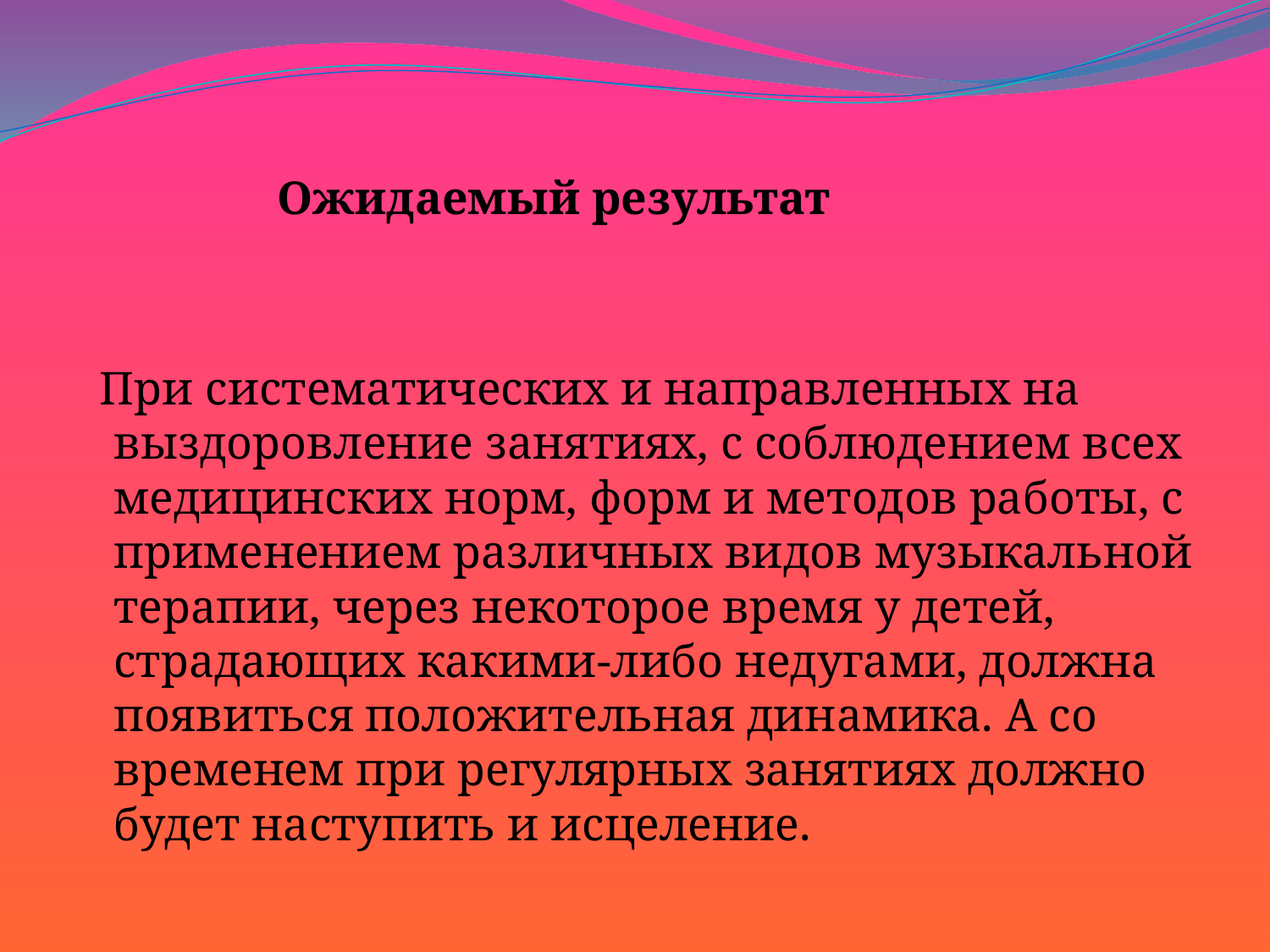

Ожидаемый результат

  При систематических и направленных на выздоровление занятиях, с соблюдением всех медицинских норм, форм и методов работы, с применением различных видов музыкальной терапии, через некоторое время у детей, страдающих какими-либо недугами, должна появиться положительная динамика. А со временем при регулярных занятиях должно будет наступить и исцеление.